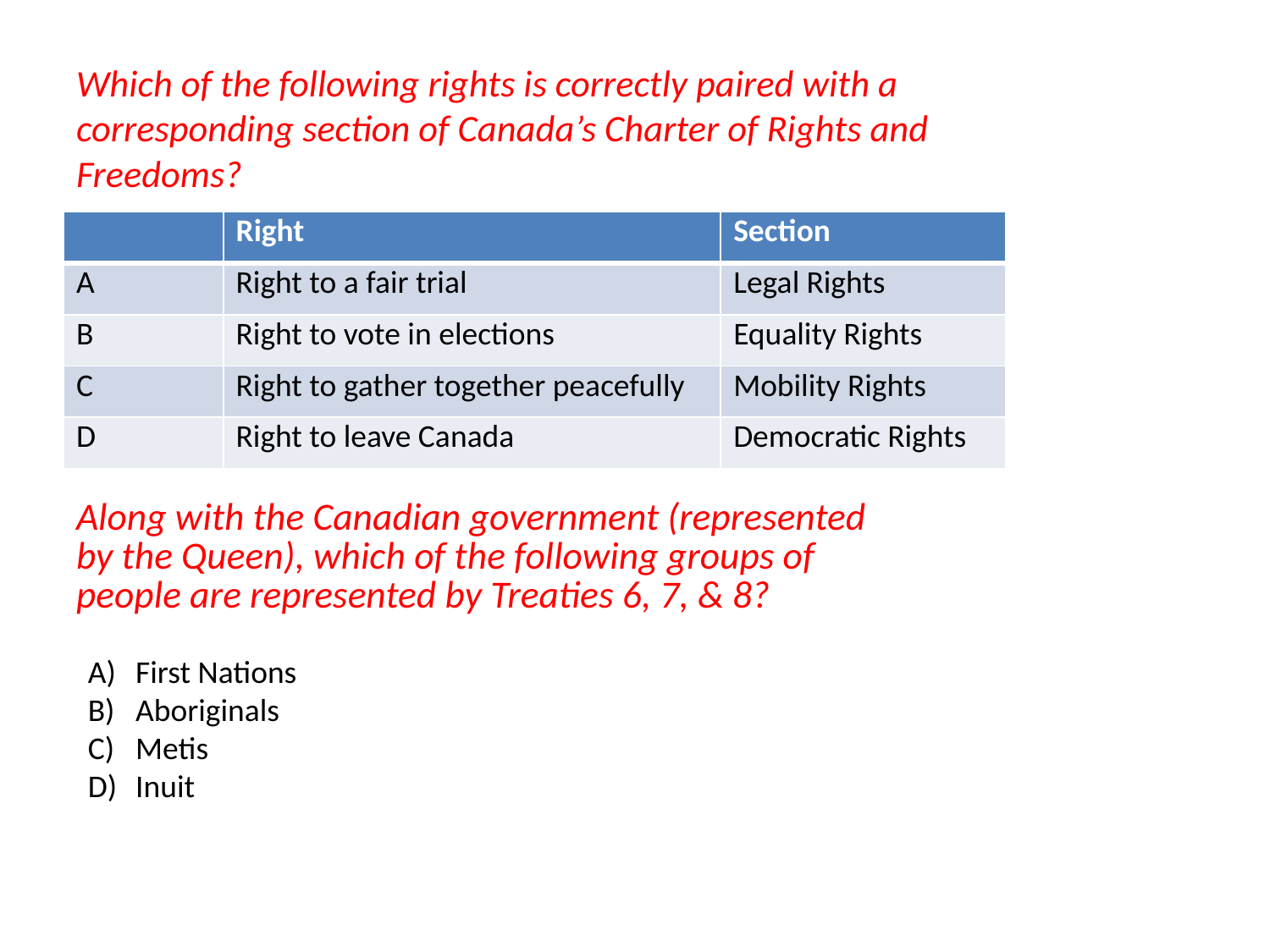

Which of the following rights is correctly paired with a corresponding section of Canada’s Charter of Rights and Freedoms?
|  | Right | Section |
| --- | --- | --- |
| A | Right to a fair trial | Legal Rights |
| B | Right to vote in elections | Equality Rights |
| C | Right to gather together peacefully | Mobility Rights |
| D | Right to leave Canada | Democratic Rights |
Along with the Canadian government (represented by the Queen), which of the following groups of people are represented by Treaties 6, 7, & 8?
First Nations
Aboriginals
Metis
Inuit